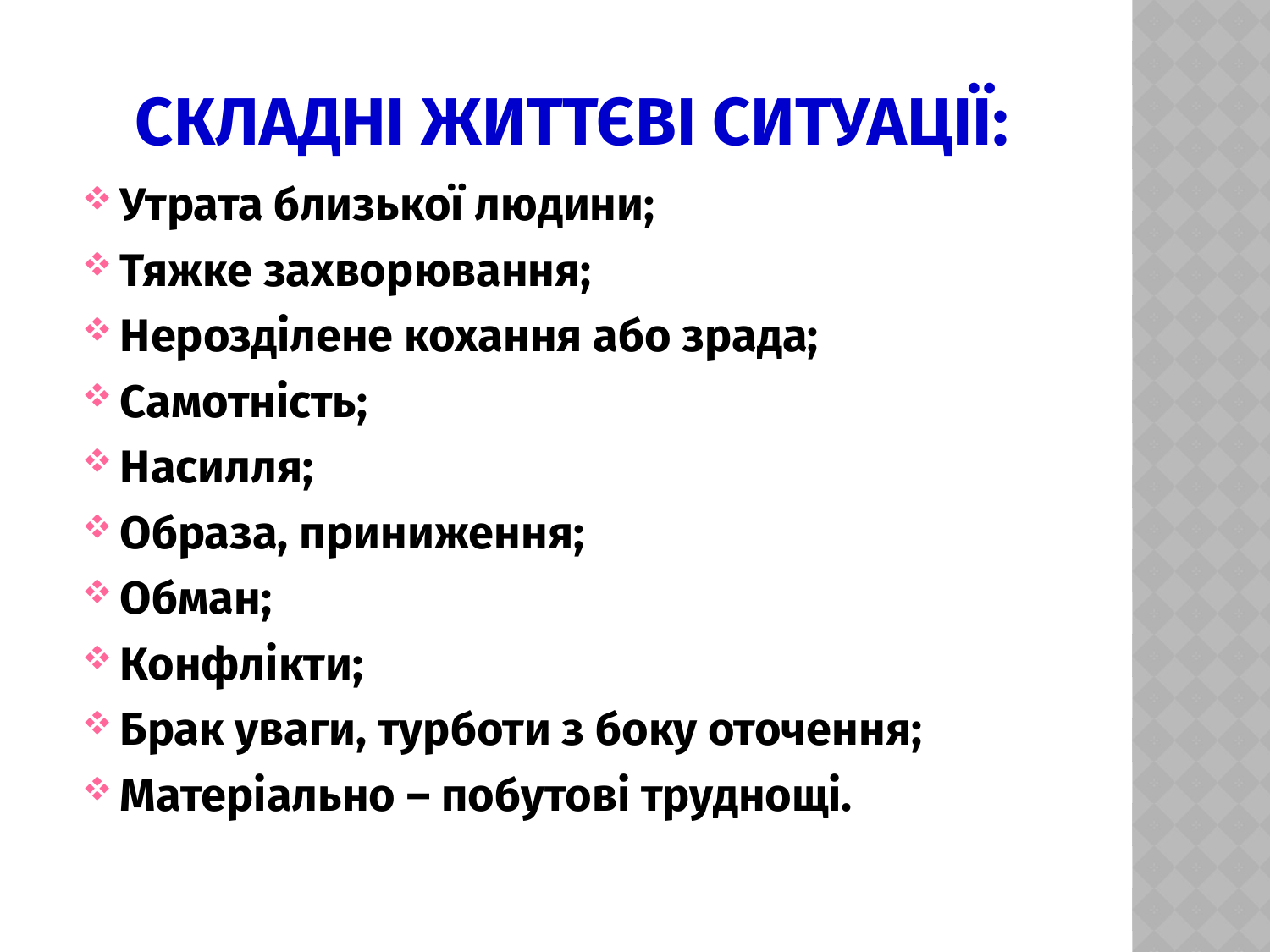

# Складні життєві ситуації:
Утрата близької людини;
Тяжке захворювання;
Нерозділене кохання або зрада;
Самотність;
Насилля;
Образа, приниження;
Обман;
Конфлікти;
Брак уваги, турботи з боку оточення;
Матеріально – побутові труднощі.